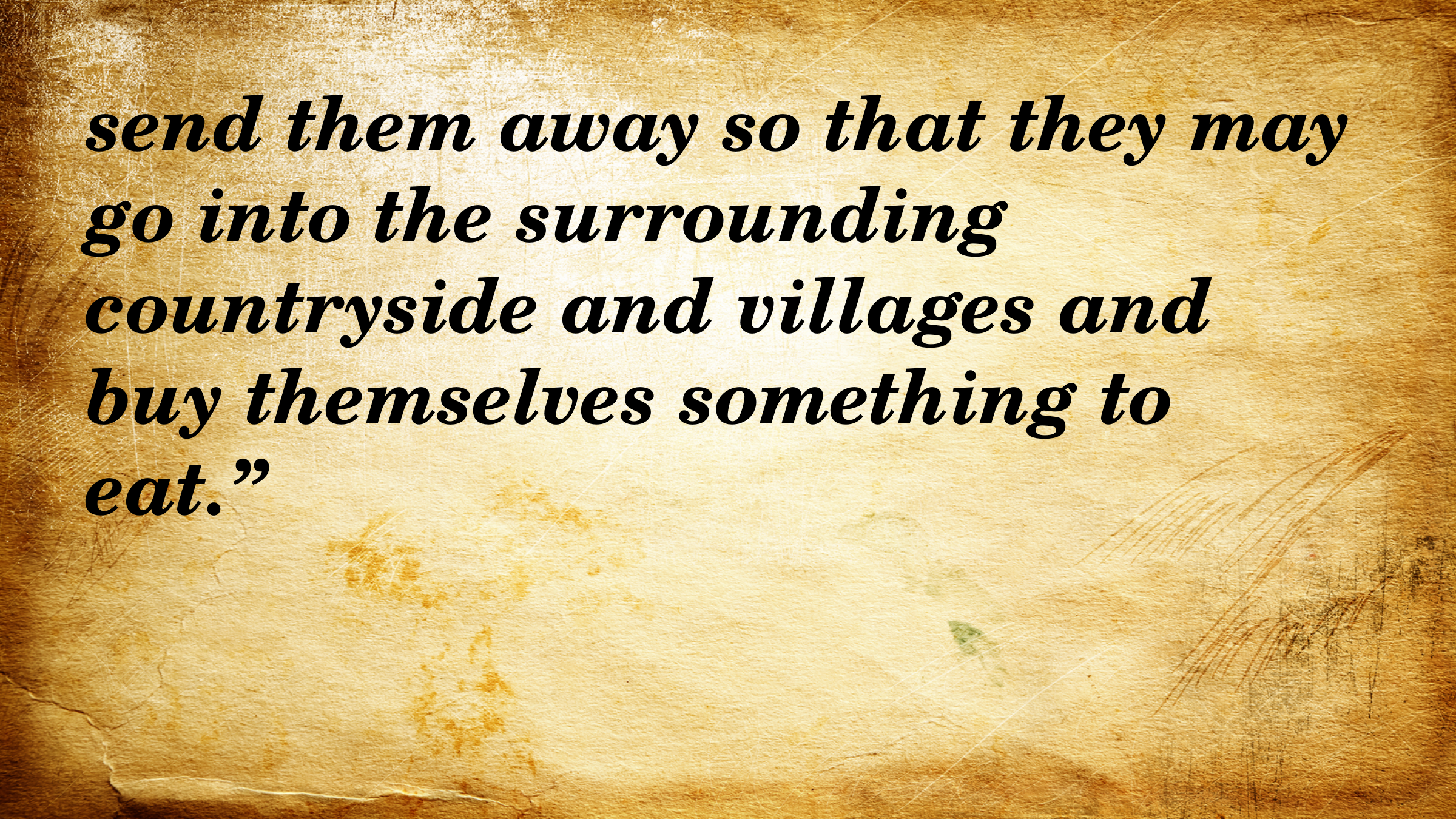

send them away so that they may go into the surrounding countryside and villages and buy themselves something to eat.”